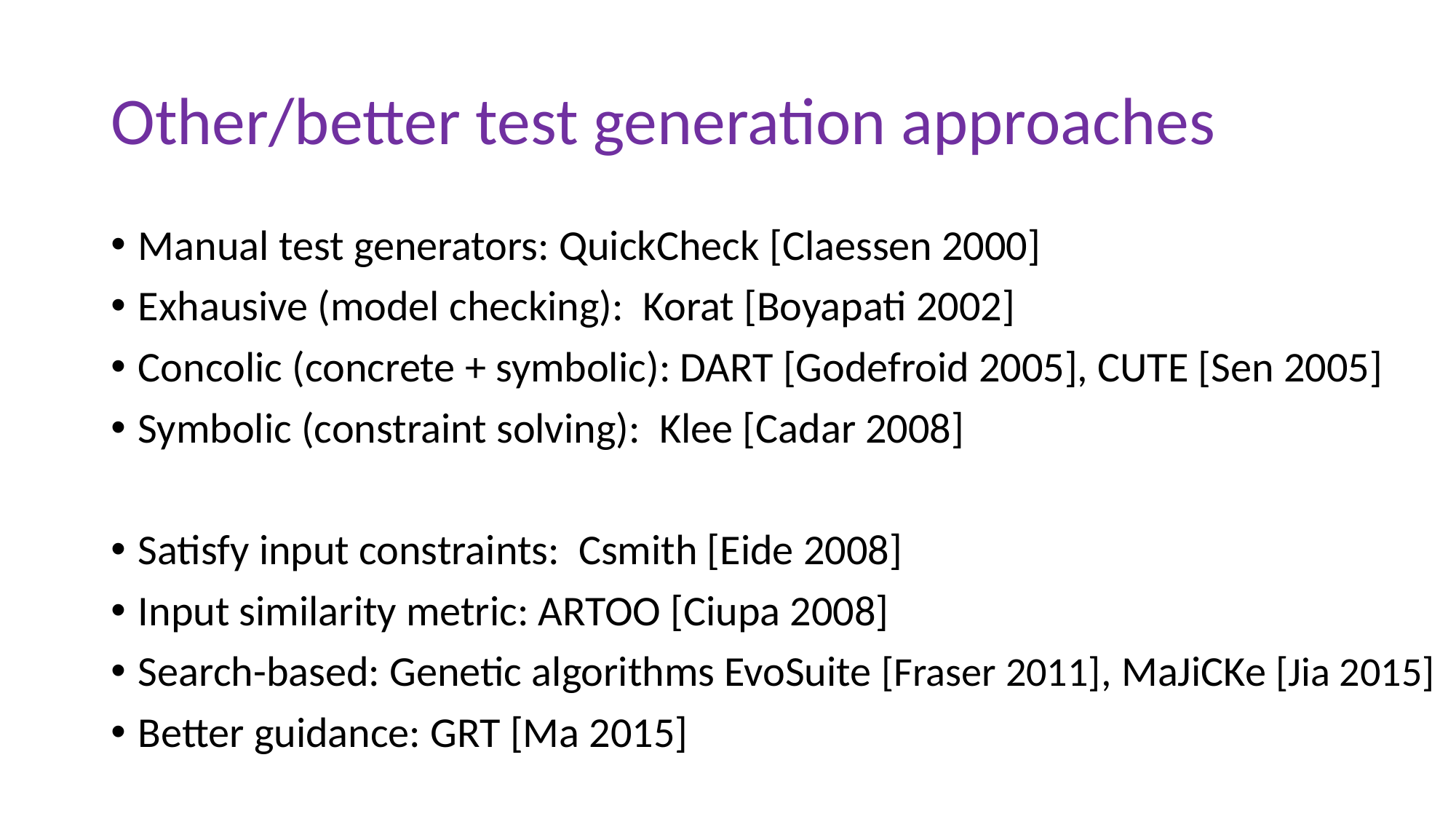

# Other/better test generation approaches
Manual test generators: QuickCheck [Claessen 2000]
Exhausive (model checking):  Korat [Boyapati 2002]
Concolic (concrete + symbolic): DART [Godefroid 2005], CUTE [Sen 2005]
Symbolic (constraint solving):  Klee [Cadar 2008]

Satisfy input constraints:  Csmith [Eide 2008]
Input similarity metric: ARTOO [Ciupa 2008]
Search-based: Genetic algorithms EvoSuite [Fraser 2011], MaJiCKe [Jia 2015]
Better guidance: GRT [Ma 2015]